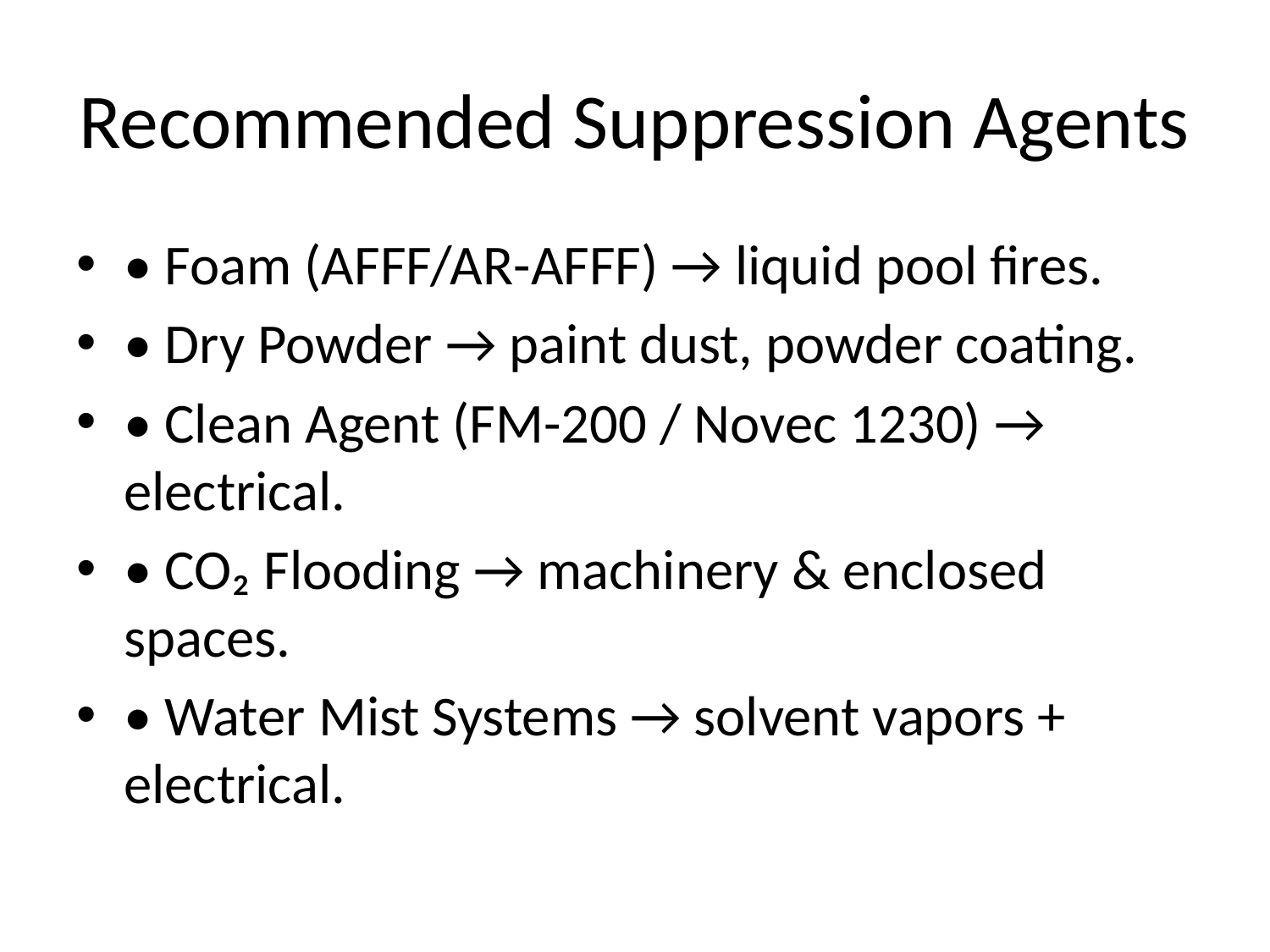

# Recommended Suppression Agents
• Foam (AFFF/AR-AFFF) → liquid pool fires.
• Dry Powder → paint dust, powder coating.
• Clean Agent (FM-200 / Novec 1230) → electrical.
• CO₂ Flooding → machinery & enclosed spaces.
• Water Mist Systems → solvent vapors + electrical.